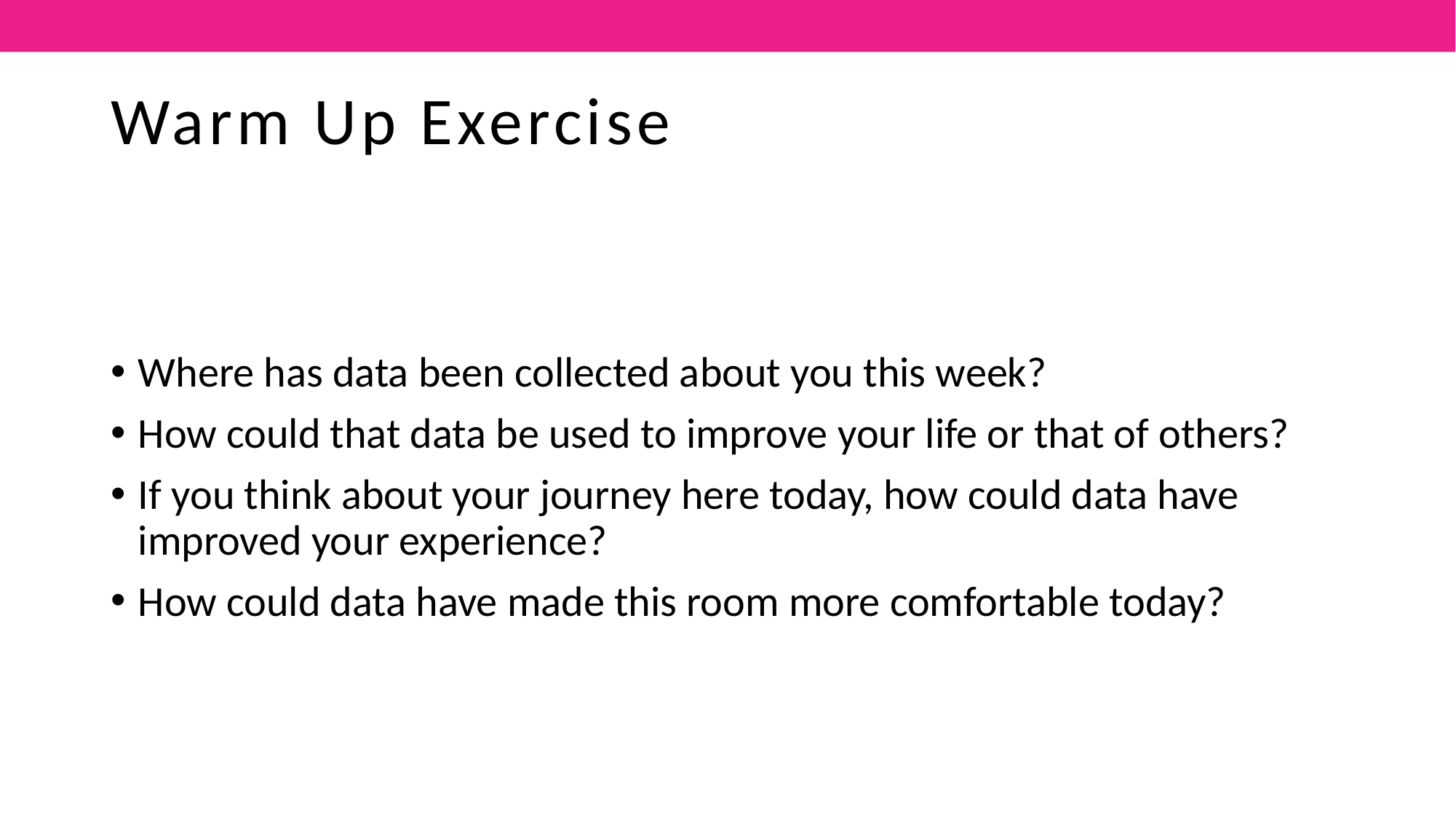

# Warm Up Exercise

Where has data been collected about you this week?
How could that data be used to improve your life or that of others?
If you think about your journey here today, how could data have improved your experience?
How could data have made this room more comfortable today?